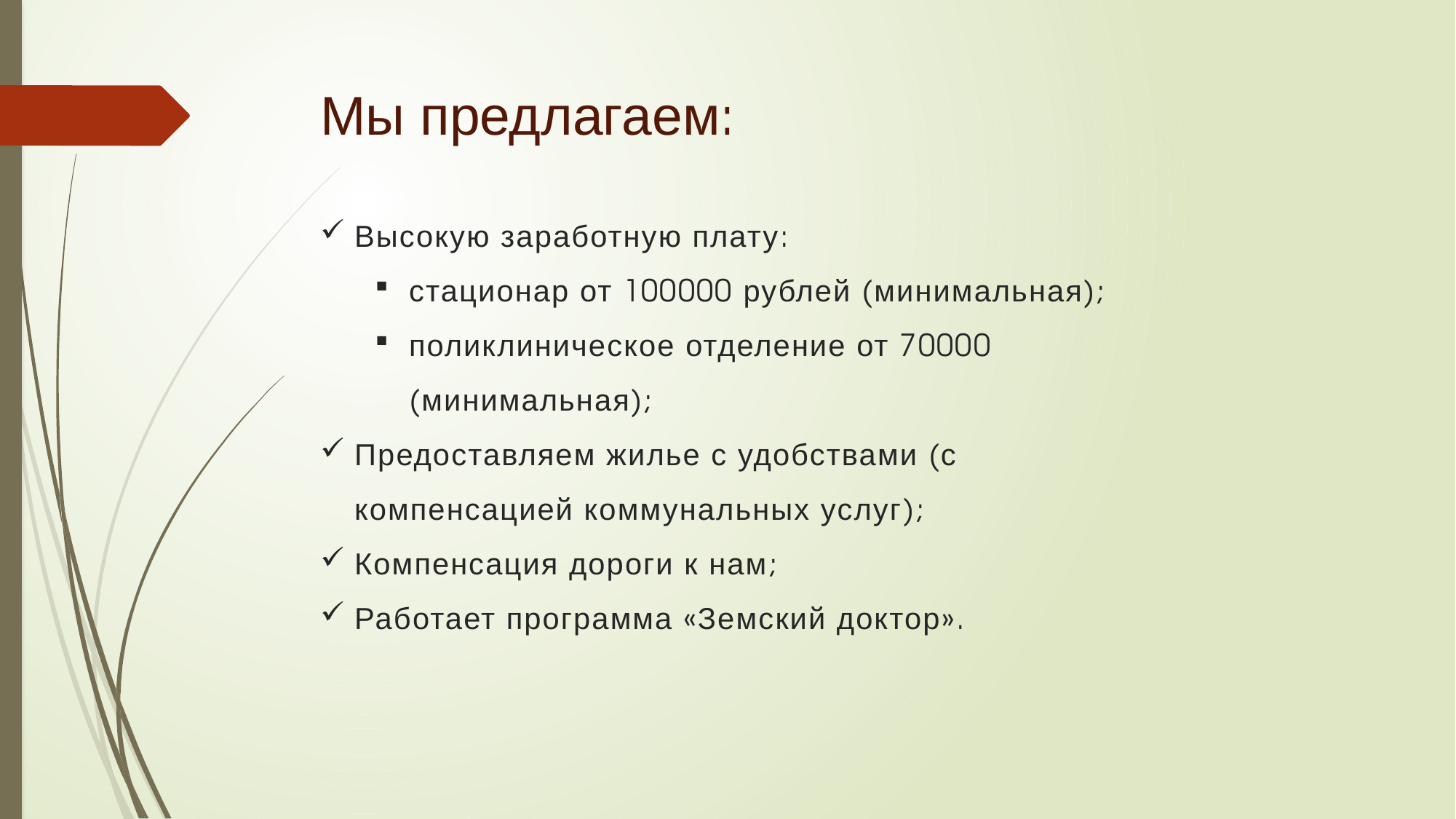

# Мы предлагаем:
Высокую заработную плату:
стационар от 100000 рублей (минимальная);
поликлиническое отделение от 70000 (минимальная);
Предоставляем жилье с удобствами (с компенсацией коммунальных услуг);
Компенсация дороги к нам;
Работает программа «Земский доктор».